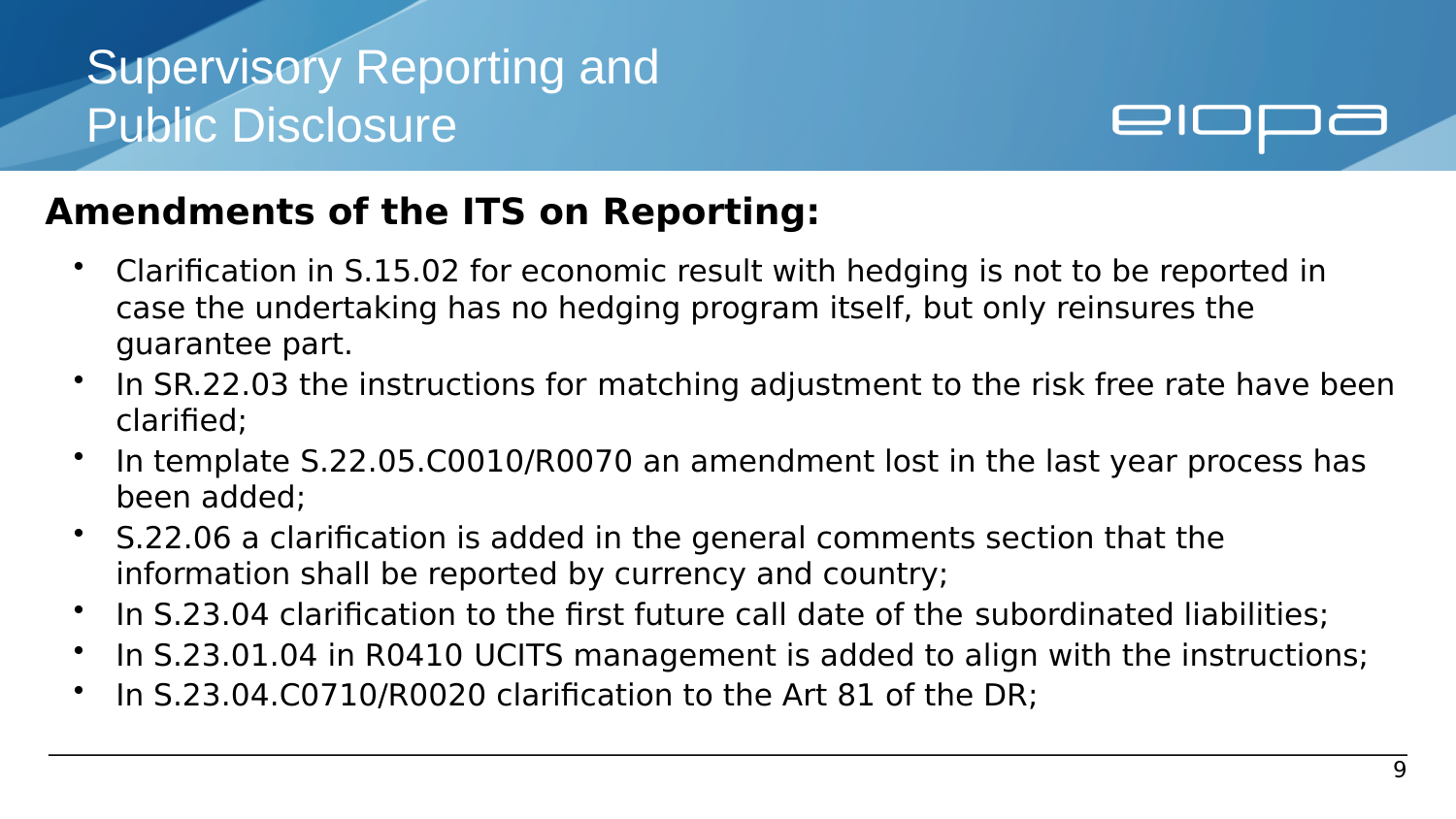

# Supervisory Reporting and Public Disclosure

Amendments of the ITS on Reporting:

Clarification in S.15.02 for economic result with hedging is not to be reported in case the undertaking has no hedging program itself, but only reinsures the guarantee part.
In SR.22.03 the instructions for matching adjustment to the risk free rate have been clarified;
In template S.22.05.C0010/R0070 an amendment lost in the last year process has been added;
S.22.06 a clarification is added in the general comments section that the information shall be reported by currency and country;
In S.23.04 clarification to the first future call date of the subordinated liabilities;
In S.23.01.04 in R0410 UCITS management is added to align with the instructions;
In S.23.04.C0710/R0020 clarification to the Art 81 of the DR;